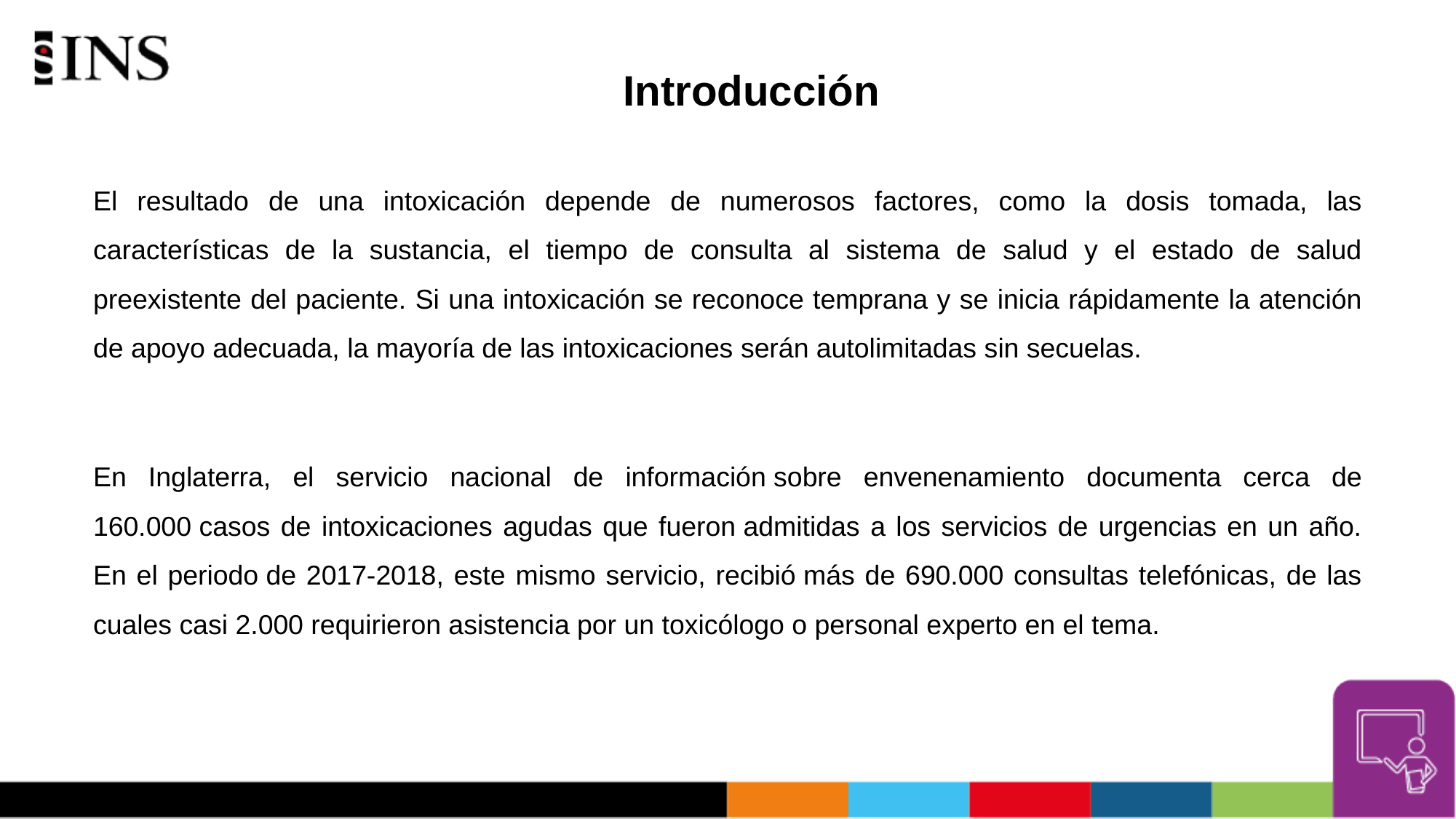

# Introducción
El resultado de una intoxicación depende de numerosos factores, como la dosis tomada, las características de la sustancia, el tiempo de consulta al sistema de salud y el estado de salud preexistente del paciente. Si una intoxicación se reconoce temprana y se inicia rápidamente la atención de apoyo adecuada, la mayoría de las intoxicaciones serán autolimitadas sin secuelas.

En Inglaterra, el servicio nacional de información sobre envenenamiento documenta cerca de 160.000 casos de intoxicaciones agudas que fueron admitidas a los servicios de urgencias en un año. En el periodo de 2017-2018, este mismo servicio, recibió más de 690.000 consultas telefónicas, de las cuales casi 2.000 requirieron asistencia por un toxicólogo o personal experto en el tema.